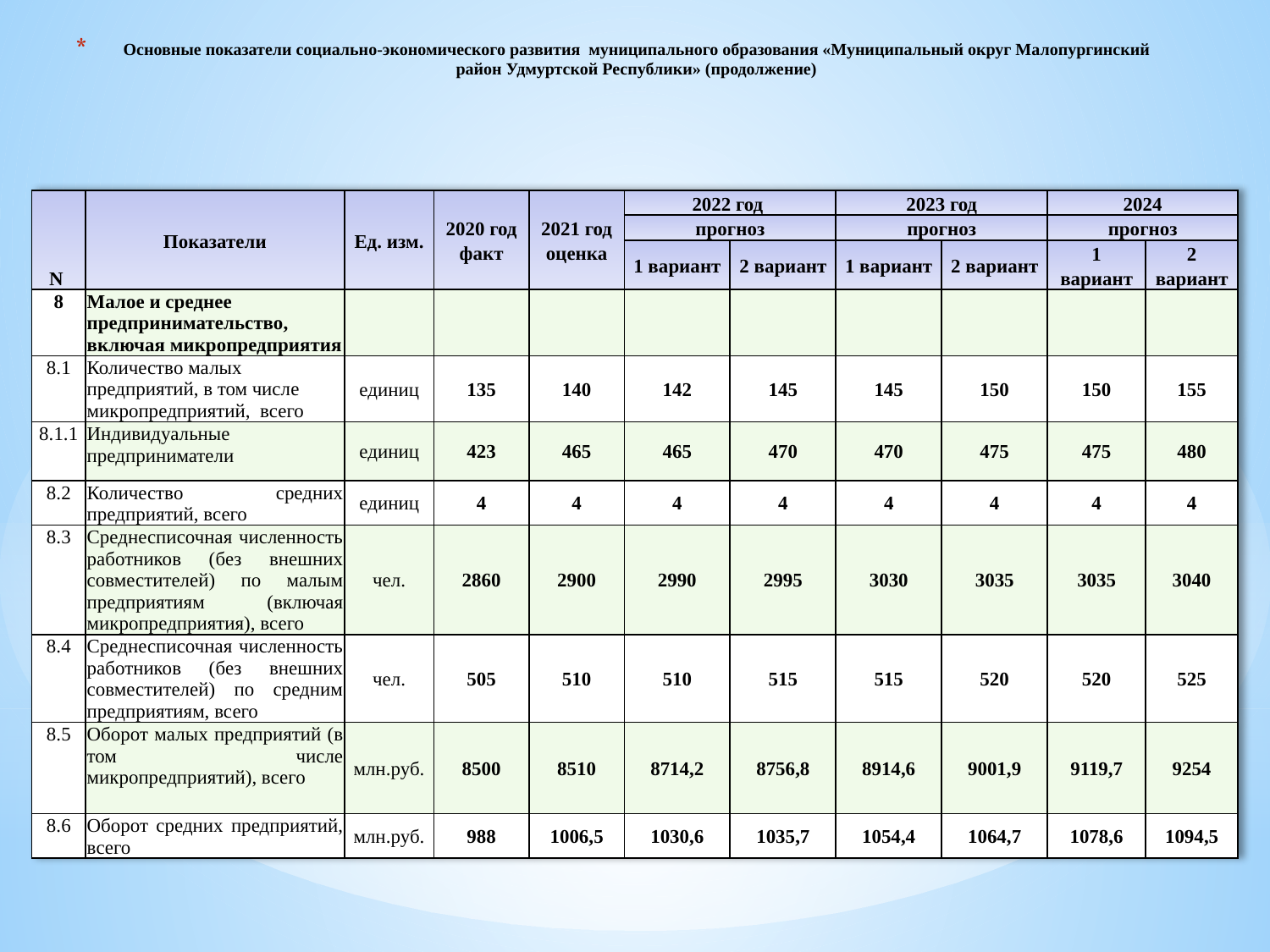

# Основные показатели социально-экономического развития  муниципального образования «Муниципальный округ Малопургинский район Удмуртской Республики» (продолжение)
| N | Показатели | Ед. изм. | 2020 год факт | 2021 год оценка | 2022 год |  | 2023 год |  | 2024 |  |
| --- | --- | --- | --- | --- | --- | --- | --- | --- | --- | --- |
|  |  |  |  |  | прогноз |  | прогноз |  | прогноз |  |
|  |  |  |  |  | 1 вариант | 2 вариант | 1 вариант | 2 вариант | 1 вариант | 2 вариант |
| 8 | Малое и среднее предпринимательство, включая микропредприятия |  |  |  |  |  |  |  |  |  |
| 8.1 | Количество малых предприятий, в том числе микропредприятий, всего | единиц | 135 | 140 | 142 | 145 | 145 | 150 | 150 | 155 |
| 8.1.1 | Индивидуальные предприниматели | единиц | 423 | 465 | 465 | 470 | 470 | 475 | 475 | 480 |
| 8.2 | Количество средних предприятий, всего | единиц | 4 | 4 | 4 | 4 | 4 | 4 | 4 | 4 |
| 8.3 | Среднесписочная численность работников (без внешних совместителей) по малым предприятиям (включая микропредприятия), всего | чел. | 2860 | 2900 | 2990 | 2995 | 3030 | 3035 | 3035 | 3040 |
| 8.4 | Среднесписочная численность работников (без внешних совместителей) по средним предприятиям, всего | чел. | 505 | 510 | 510 | 515 | 515 | 520 | 520 | 525 |
| 8.5 | Оборот малых предприятий (в том числе микропредприятий), всего | млн.руб. | 8500 | 8510 | 8714,2 | 8756,8 | 8914,6 | 9001,9 | 9119,7 | 9254 |
| 8.6 | Оборот средних предприятий, всего | млн.руб. | 988 | 1006,5 | 1030,6 | 1035,7 | 1054,4 | 1064,7 | 1078,6 | 1094,5 |